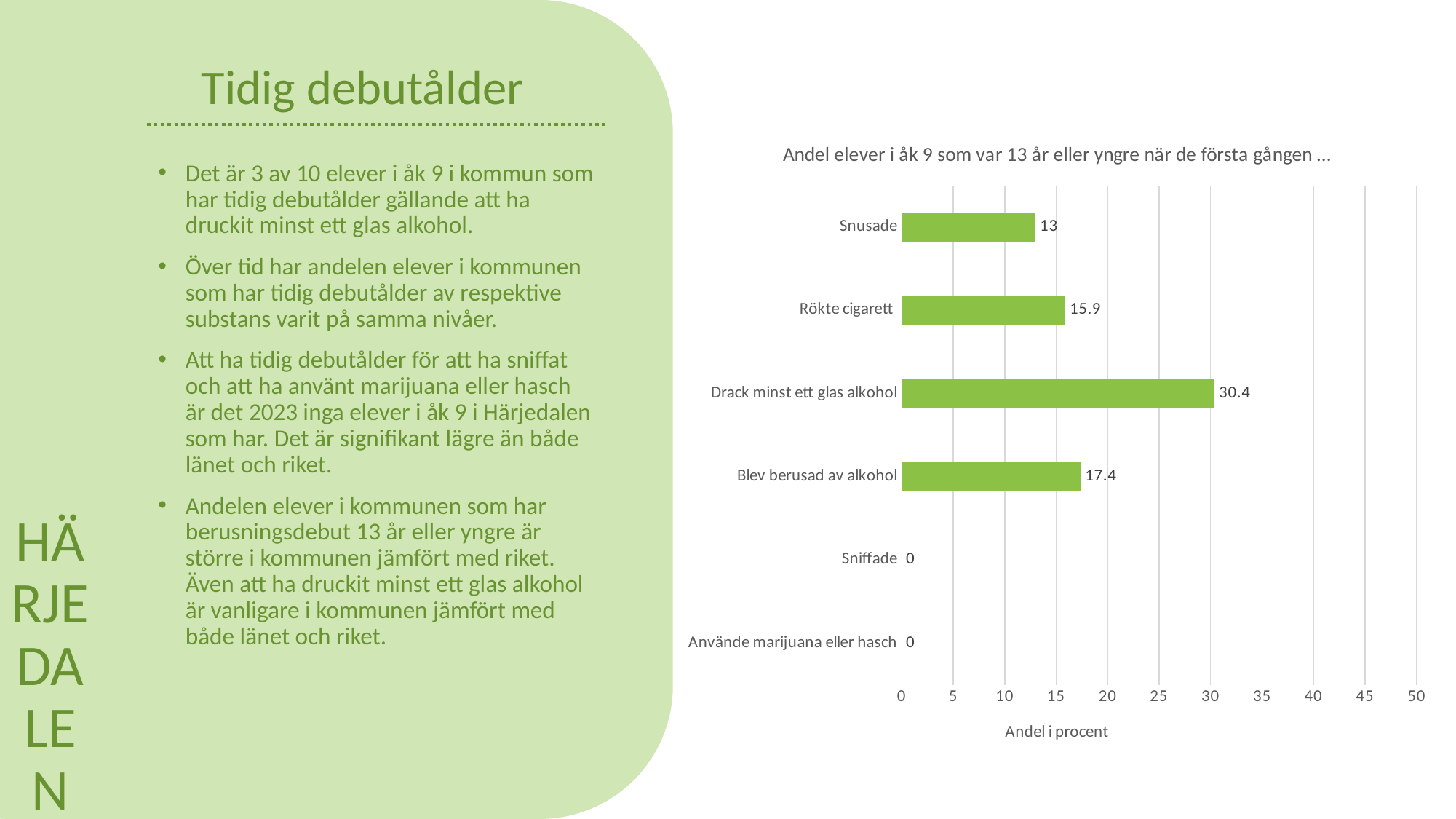

HÄRJEDALEN

# Tidig debutålder

### Chart: Andel elever i åk 9 som var 13 år eller yngre när de första gången …

| Category | Härjedalen |
|---|---|
| Använde marijuana eller hasch | 0.0 |
| Sniffade | 0.0 |
| Blev berusad av alkohol | 17.4 |
| Drack minst ett glas alkohol | 30.4 |
| Rökte cigarett  | 15.9 |
| Snusade | 13.0 |
Det är 3 av 10 elever i åk 9 i kommun som har tidig debutålder gällande att ha druckit minst ett glas alkohol.
Över tid har andelen elever i kommunen som har tidig debutålder av respektive substans varit på samma nivåer.
Att ha tidig debutålder för att ha sniffat och att ha använt marijuana eller hasch är det 2023 inga elever i åk 9 i Härjedalen som har. Det är signifikant lägre än både länet och riket.
Andelen elever i kommunen som har berusningsdebut 13 år eller yngre är större i kommunen jämfört med riket. Även att ha druckit minst ett glas alkohol är vanligare i kommunen jämfört med både länet och riket.